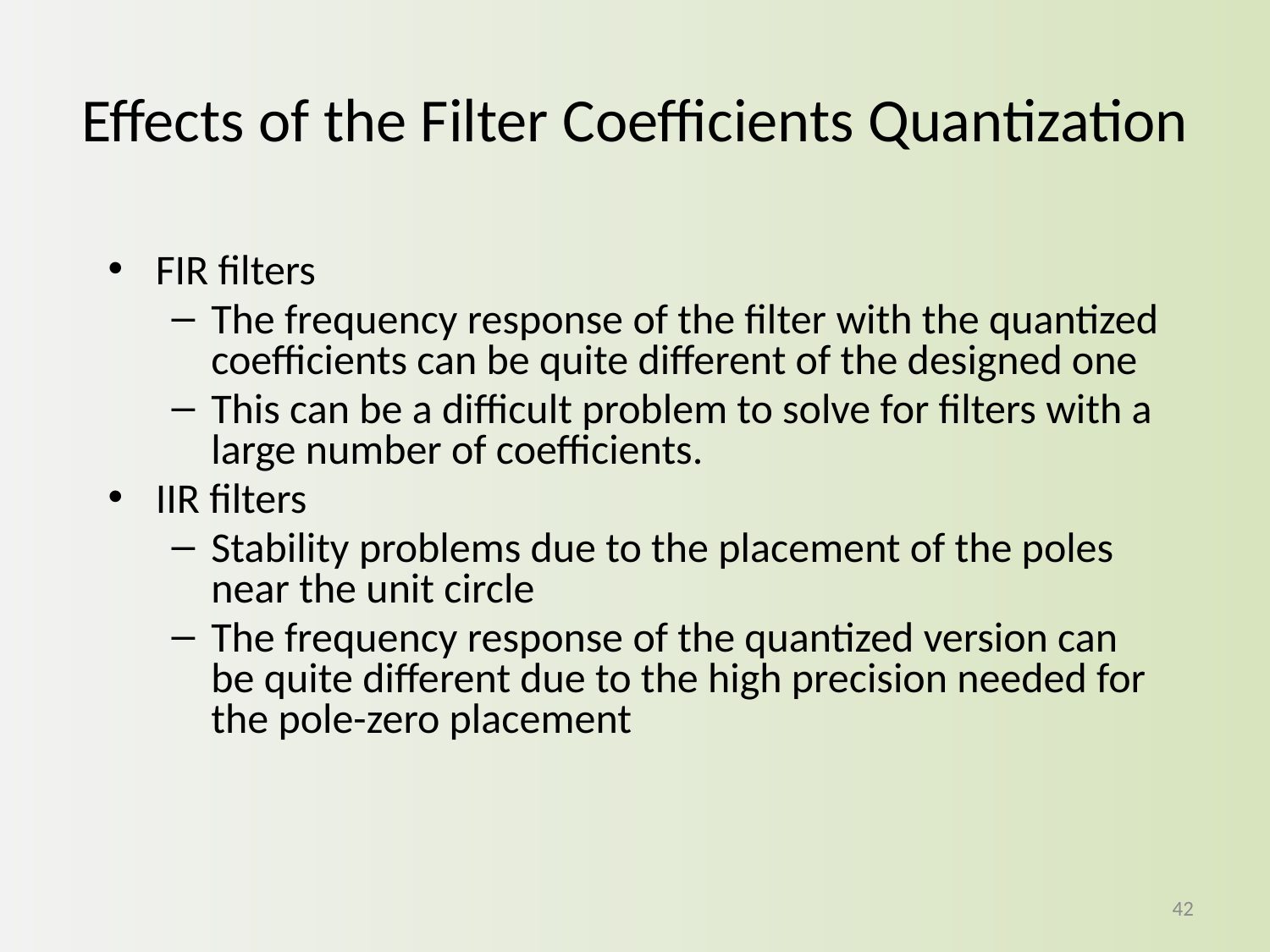

# Effects of the Filter Coefficients Quantization
FIR filters
The frequency response of the filter with the quantized coefficients can be quite different of the designed one
This can be a difficult problem to solve for filters with a large number of coefficients.
IIR filters
Stability problems due to the placement of the poles near the unit circle
The frequency response of the quantized version can be quite different due to the high precision needed for the pole-zero placement
42